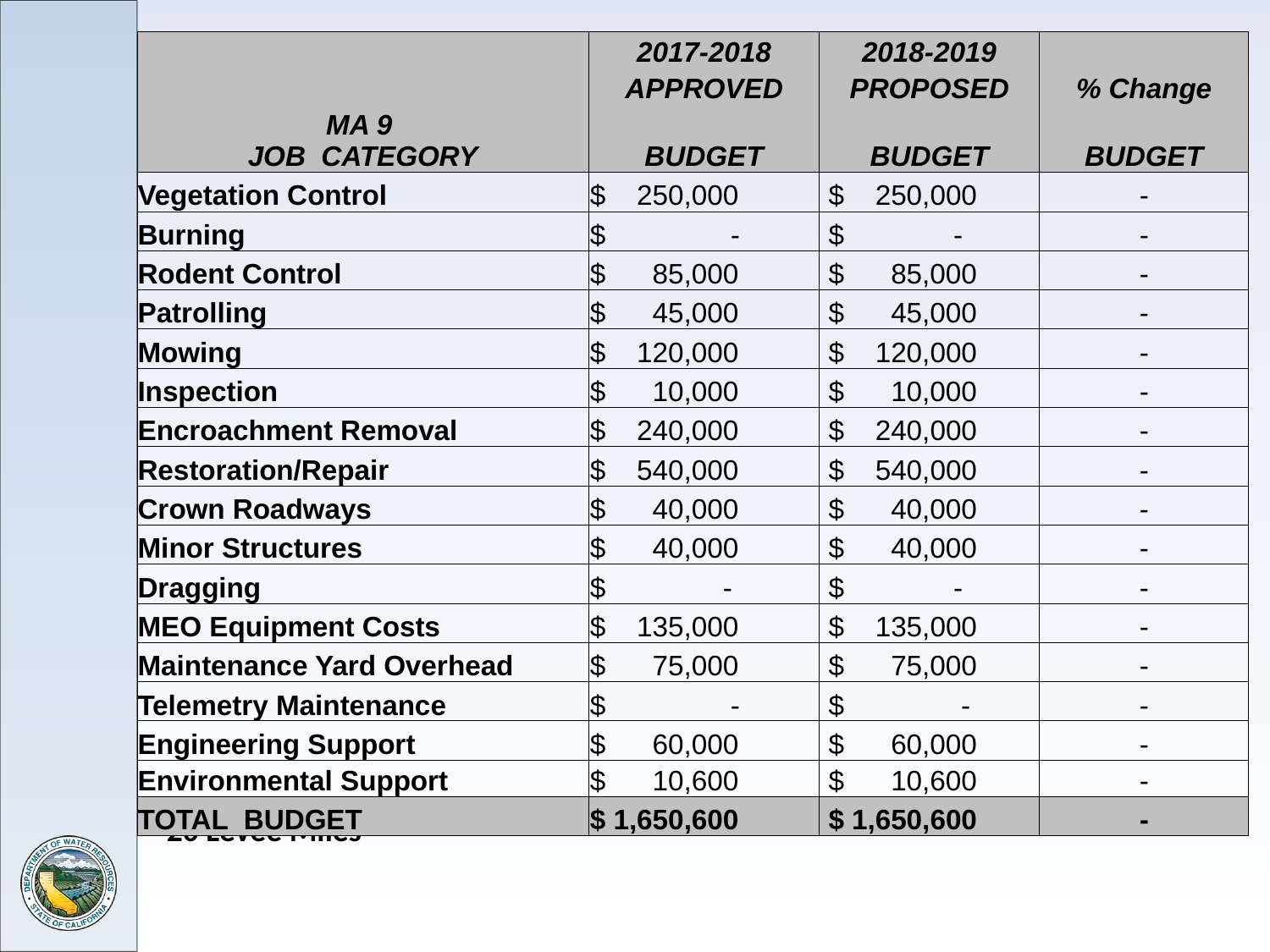

| MA 9 JOB CATEGORY | 2017-2018 | 2018-2019 |  |
| --- | --- | --- | --- |
|  | APPROVED | PROPOSED | % Change |
|  | BUDGET | BUDGET | BUDGET |
| Vegetation Control | $ 250,000 | $ 250,000 | - |
| Burning | $ - | $ - | - |
| Rodent Control | $ 85,000 | $ 85,000 | - |
| Patrolling | $ 45,000 | $ 45,000 | - |
| Mowing | $ 120,000 | $ 120,000 | - |
| Inspection | $ 10,000 | $ 10,000 | - |
| Encroachment Removal | $ 240,000 | $ 240,000 | - |
| Restoration/Repair | $ 540,000 | $ 540,000 | - |
| Crown Roadways | $ 40,000 | $ 40,000 | - |
| Minor Structures | $ 40,000 | $ 40,000 | - |
| Dragging | $ - | $ - | - |
| MEO Equipment Costs | $ 135,000 | $ 135,000 | - |
| Maintenance Yard Overhead | $ 75,000 | $ 75,000 | - |
| Telemetry Maintenance | $ - | $ - | - |
| Engineering Support | $ 60,000 | $ 60,000 | - |
| Environmental Support | $ 10,600 | $ 10,600 | - |
| TOTAL BUDGET | $ 1,650,600 | $ 1,650,600 | - |
~20 Levee Miles